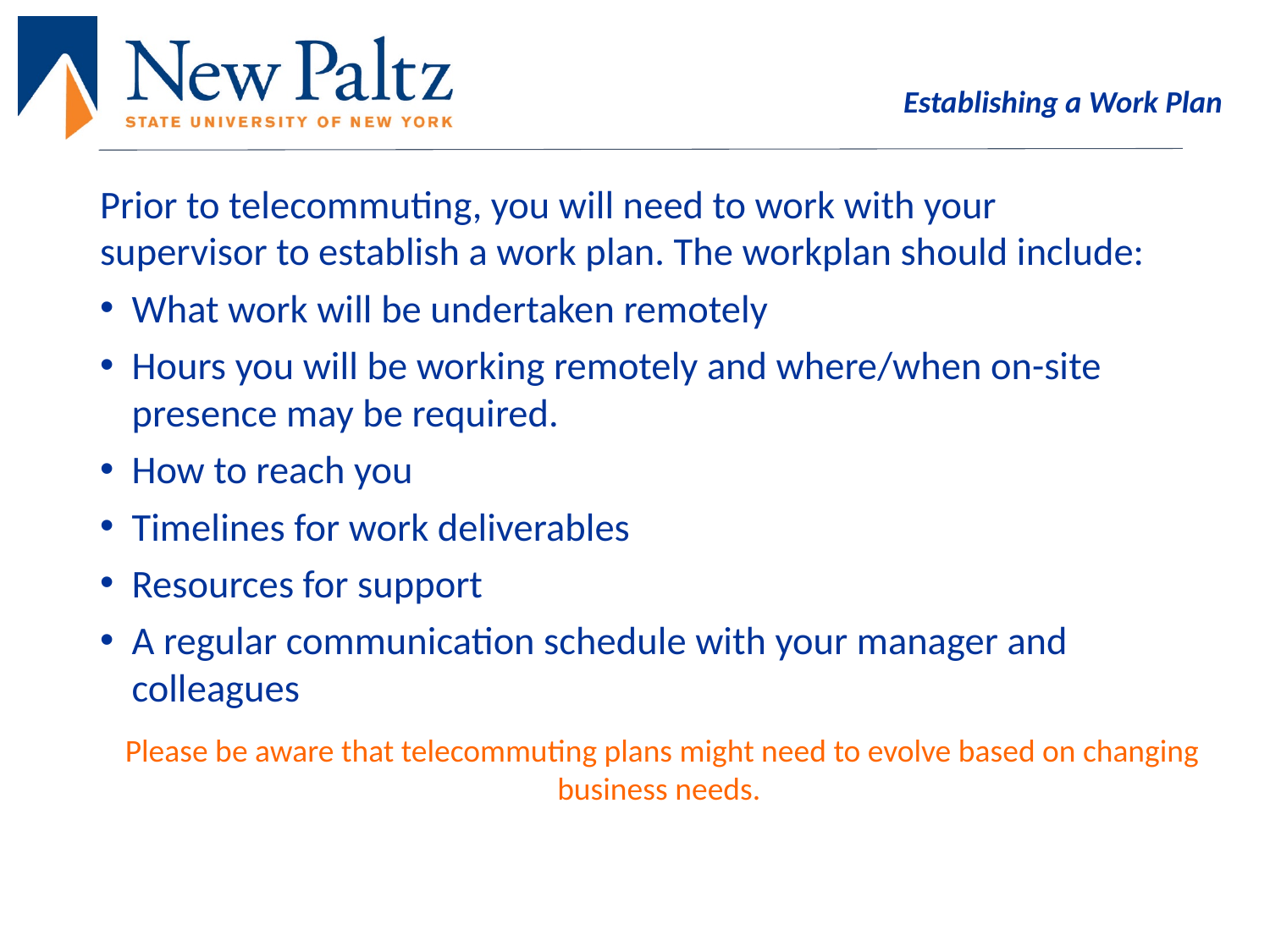

# Establishing a Work Plan
Prior to telecommuting, you will need to work with your supervisor to establish a work plan. The workplan should include:
What work will be undertaken remotely
Hours you will be working remotely and where/when on-site presence may be required.
How to reach you
Timelines for work deliverables
Resources for support
A regular communication schedule with your manager and colleagues

Please be aware that telecommuting plans might need to evolve based on changing business needs.